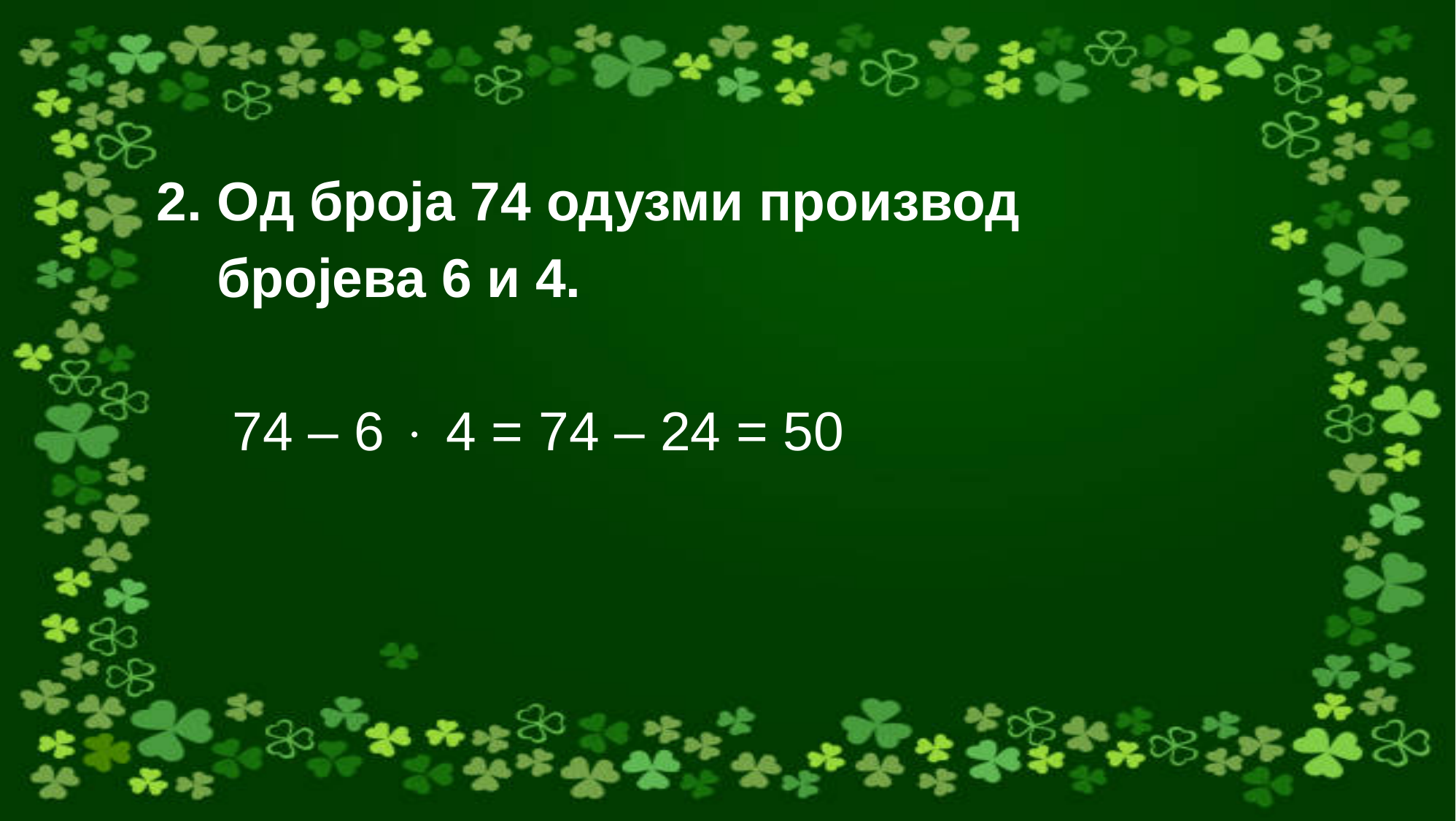

2. Oд броја 74 одузми производ
    бројева 6 и 4.

     74 – 6 ⋅ 4 = 74 – 24 = 50